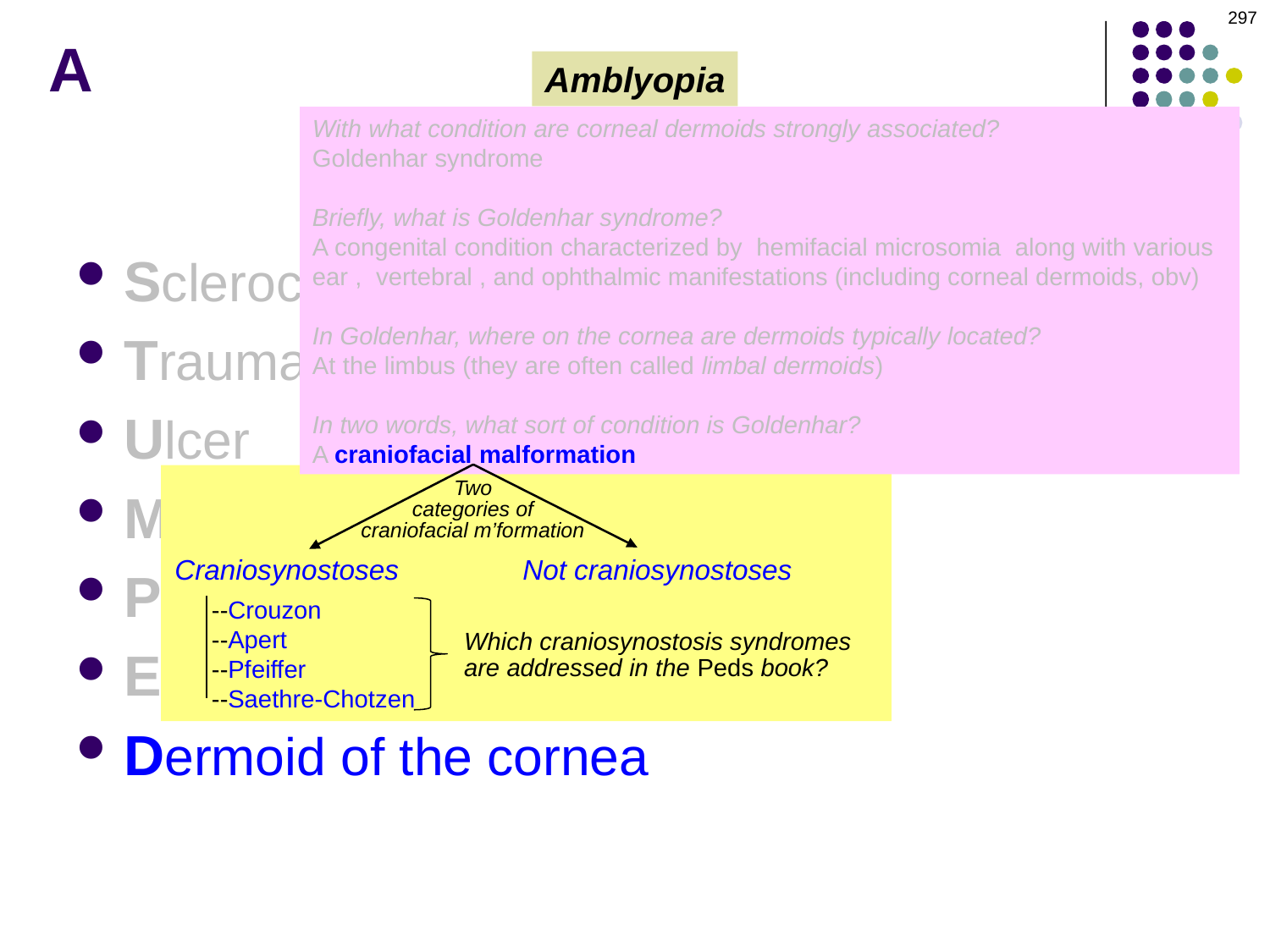

297
A
Amblyopia
With what condition are corneal dermoids strongly associated?
Goldenhar syndrome

Briefly, what is Goldenhar syndrome?
A congenital condition characterized by  hemifacial microsomia  along with various ear ,  vertebral , and ophthalmic manifestations (including corneal dermoids, obv)

In Goldenhar, where on the cornea are dermoids typically located?
At the limbus (they are often called limbal dermoids)

In two words, what sort of condition is Goldenhar?
A craniofacial malformation
Sclerocornea
Trauma (endothelial; ie, from forceps)
Ulcer
Metabolic disorders
Peters anomaly
Endothelial dystrophy (CHED)
Dermoid of the cornea

Two
categories of
craniofacial m’formation
Craniosynostoses
Not craniosynostoses
--Crouzon
--Apert
--Pfeiffer
--Saethre-Chotzen

Which craniosynostosis syndromes are addressed in the Peds book?